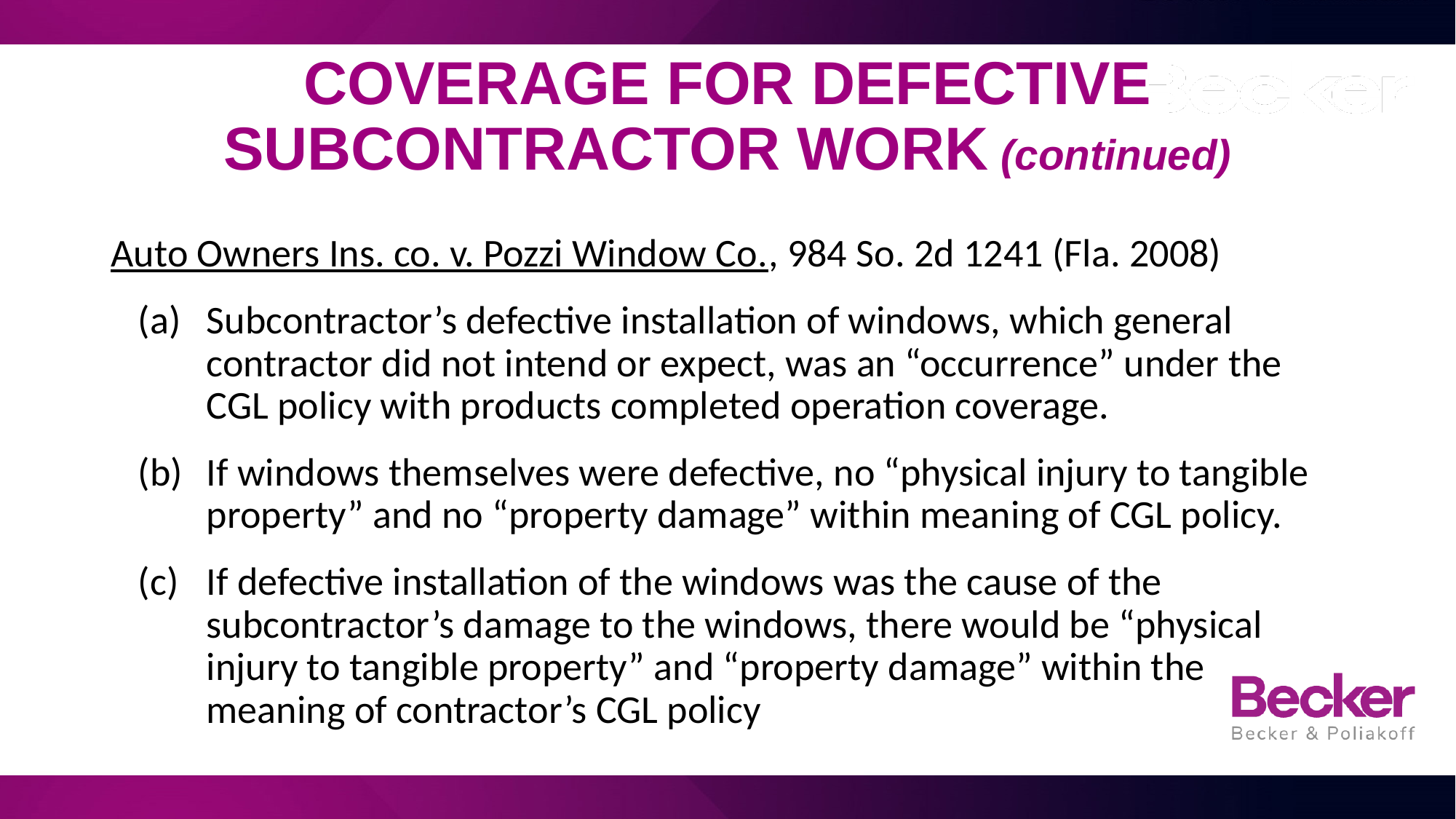

# COVERAGE FOR DEFECTIVE SUBCONTRACTOR WORK (continued)
Auto Owners Ins. co. v. Pozzi Window Co., 984 So. 2d 1241 (Fla. 2008)
(a)	Subcontractor’s defective installation of windows, which general contractor did not intend or expect, was an “occurrence” under the CGL policy with products completed operation coverage.
(b)	If windows themselves were defective, no “physical injury to tangible property” and no “property damage” within meaning of CGL policy.
(c)	If defective installation of the windows was the cause of the subcontractor’s damage to the windows, there would be “physical injury to tangible property” and “property damage” within the meaning of contractor’s CGL policy